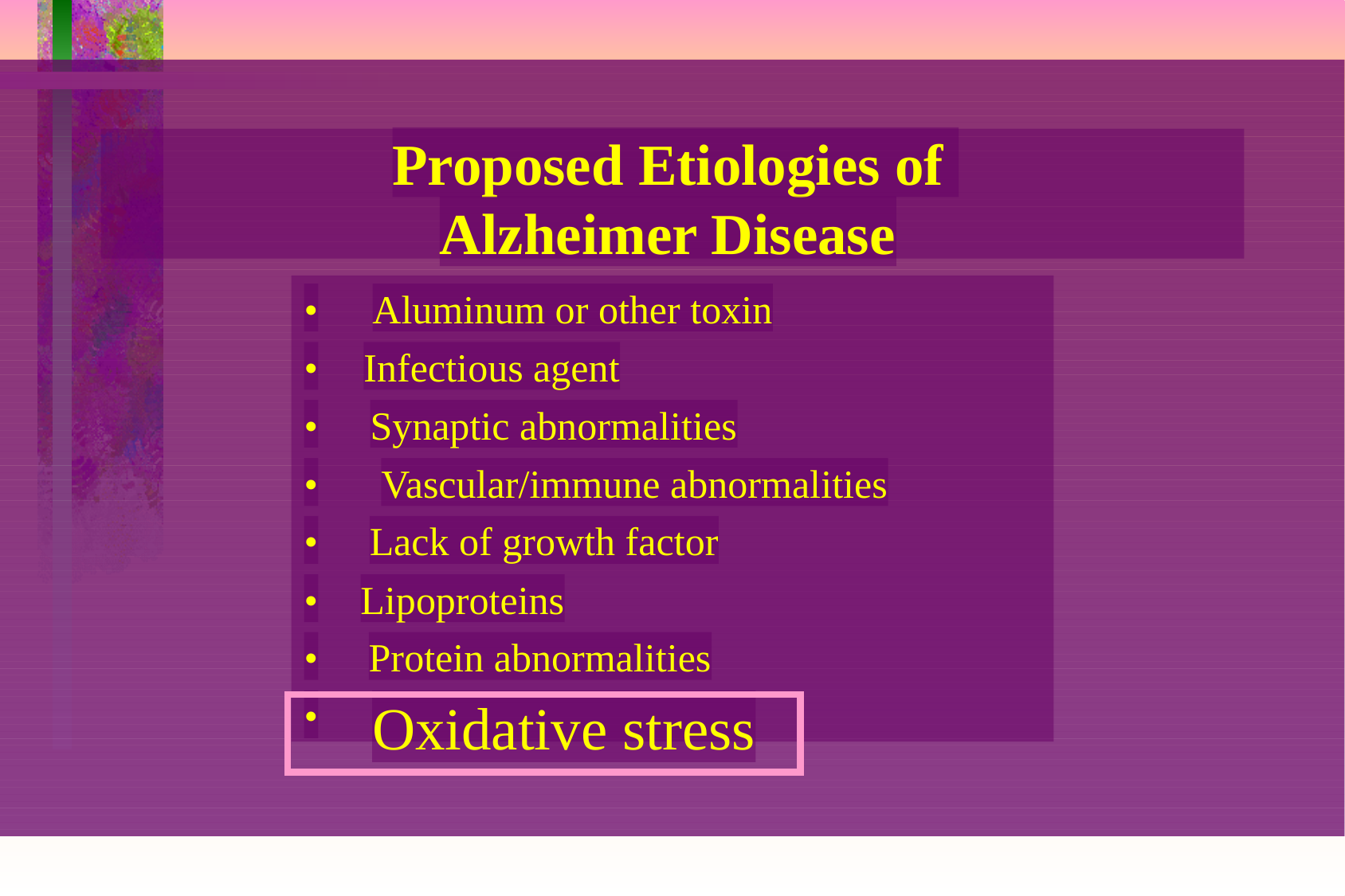

Proposed Etiologies of

Alzheimer Disease

•
Aluminum or other toxin
•
Infectious agent
•
Synaptic abnormalities
•
Vascular/immune abnormalities
•
Lack of growth factor
•
Lipoproteins
•
Protein abnormalities
•
Oxidative stress